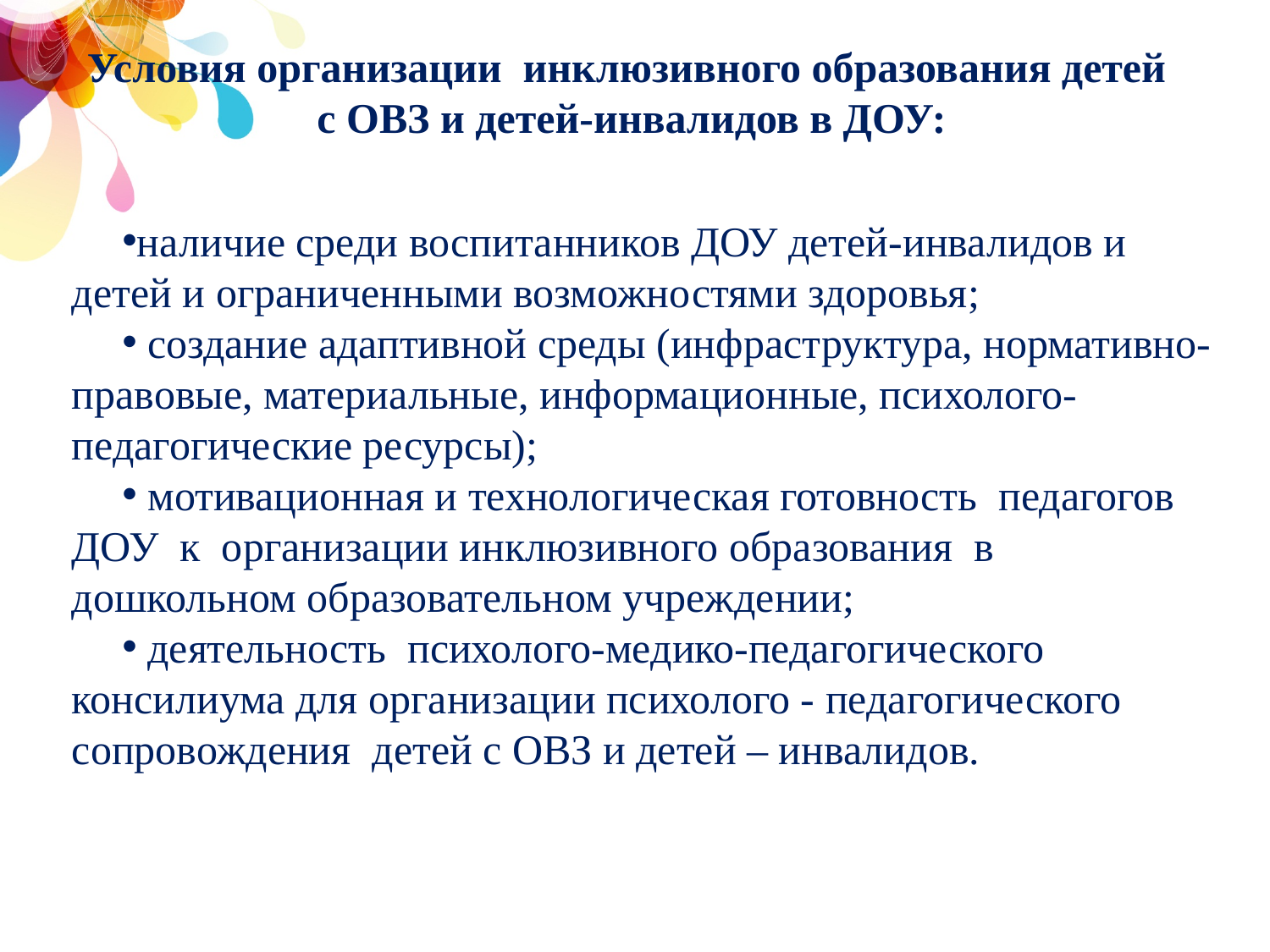

# Условия организации  инклюзивного образования детей с ОВЗ и детей-инвалидов в ДОУ:
наличие среди воспитанников ДОУ детей-инвалидов и детей и ограниченными возможностями здоровья;
 создание адаптивной среды (инфраструктура, нормативно-правовые, материальные, информационные, психолого-педагогические ресурсы);
 мотивационная и технологическая готовность  педагогов ДОУ  к  организации инклюзивного образования  в дошкольном образовательном учреждении;
 деятельность  психолого-медико-педагогического консилиума для организации психолого - педагогического сопровождения  детей с ОВЗ и детей – инвалидов.